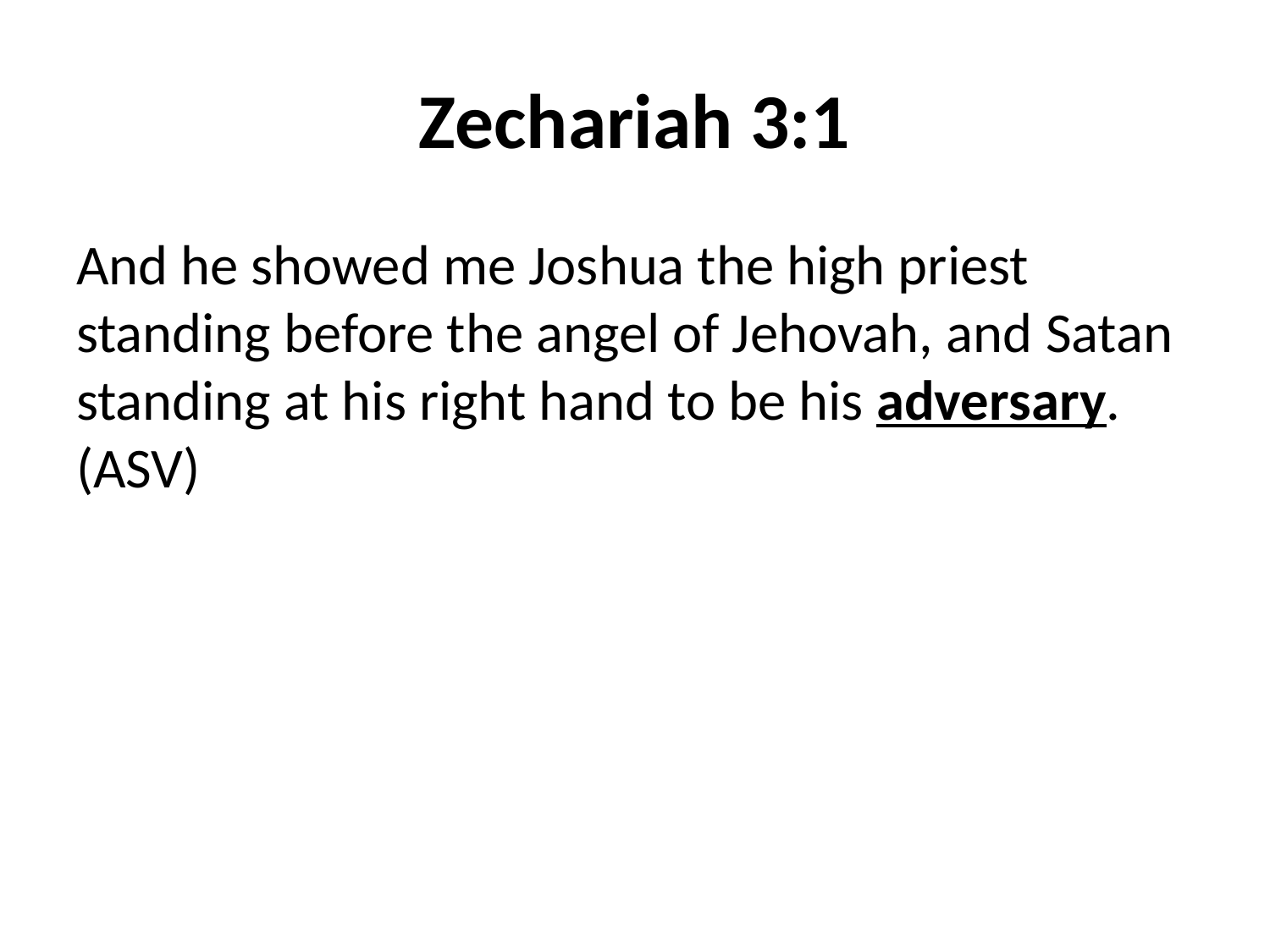

# Zechariah 3:1
And he showed me Joshua the high priest standing before the angel of Jehovah, and Satan standing at his right hand to be his adversary.  (ASV)